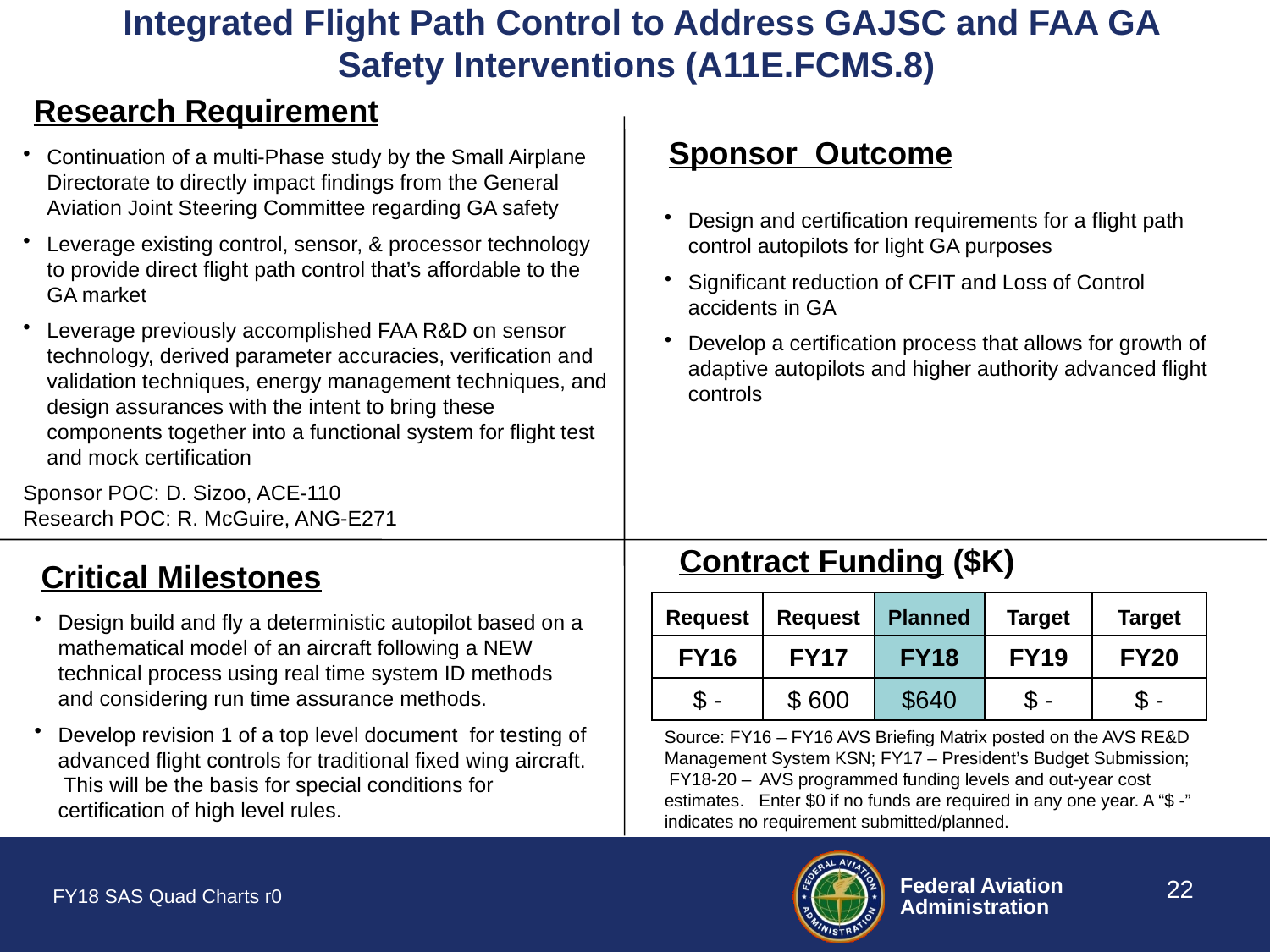

# Integrated Flight Path Control to Address GAJSC and FAA GA Safety Interventions (A11E.FCMS.8)
Research Requirement

Sponsor  Outcome
Continuation of a multi-Phase study by the Small Airplane Directorate to directly impact findings from the General Aviation Joint Steering Committee regarding GA safety
Leverage existing control, sensor, & processor technology to provide direct flight path control that’s affordable to the GA market
Leverage previously accomplished FAA R&D on sensor technology, derived parameter accuracies, verification and validation techniques, energy management techniques, and design assurances with the intent to bring these components together into a functional system for flight test and mock certification
Sponsor POC: D. Sizoo, ACE-110
Research POC: R. McGuire, ANG-E271

Design and certification requirements for a flight path control autopilots for light GA purposes
Significant reduction of CFIT and Loss of Control accidents in GA
Develop a certification process that allows for growth of adaptive autopilots and higher authority advanced flight controls

Contract Funding ($K)

Critical Milestones
| Request | Request | Planned | Target | Target |
| --- | --- | --- | --- | --- |
| FY16 | FY17 | FY18 | FY19 | FY20 |
| $ - | $ 600 | $640 | $ - | $ - |

Design build and fly a deterministic autopilot based on a mathematical model of an aircraft following a NEW technical process using real time system ID methods and considering run time assurance methods.
Develop revision 1 of a top level document  for testing of advanced flight controls for traditional fixed wing aircraft.  This will be the basis for special conditions for certification of high level rules.
Source: FY16 – FY16 AVS Briefing Matrix posted on the AVS RE&D Management System KSN; FY17 – President’s Budget Submission;  FY18-20 –  AVS programmed funding levels and out-year cost estimates.   Enter $0 if no funds are required in any one year. A “$ -” indicates no requirement submitted/planned.

22
FY18 SAS Quad Charts r0